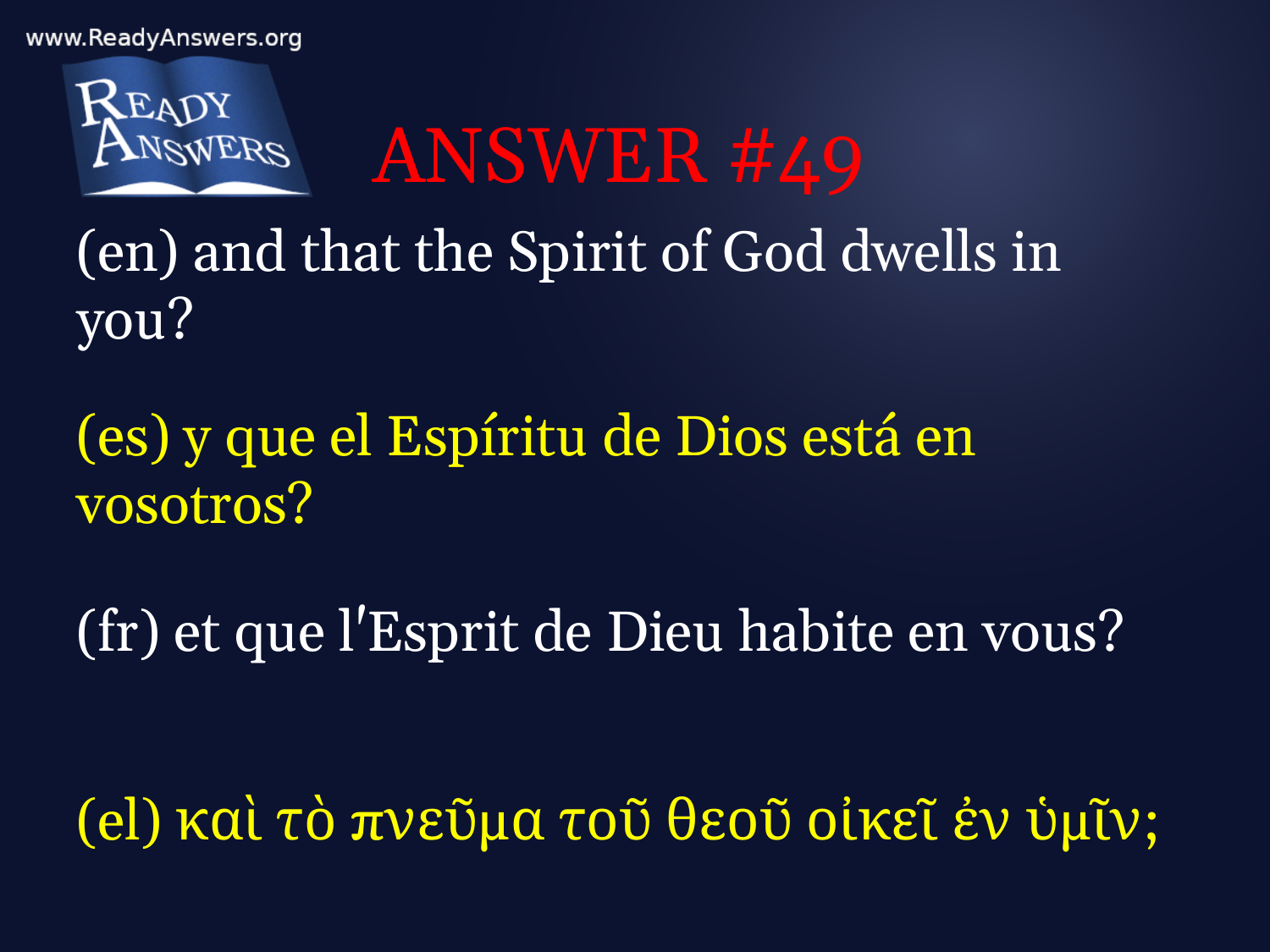

# ANSWER #49
(en) and that the Spirit of God dwells in you?
(es) y que el Espíritu de Dios está en vosotros?
(fr) et que l'Esprit de Dieu habite en vous?
(el) καὶ τὸ πνεῦμα τοῦ θεοῦ οἰκεῖ ἐν ὑμῖν;